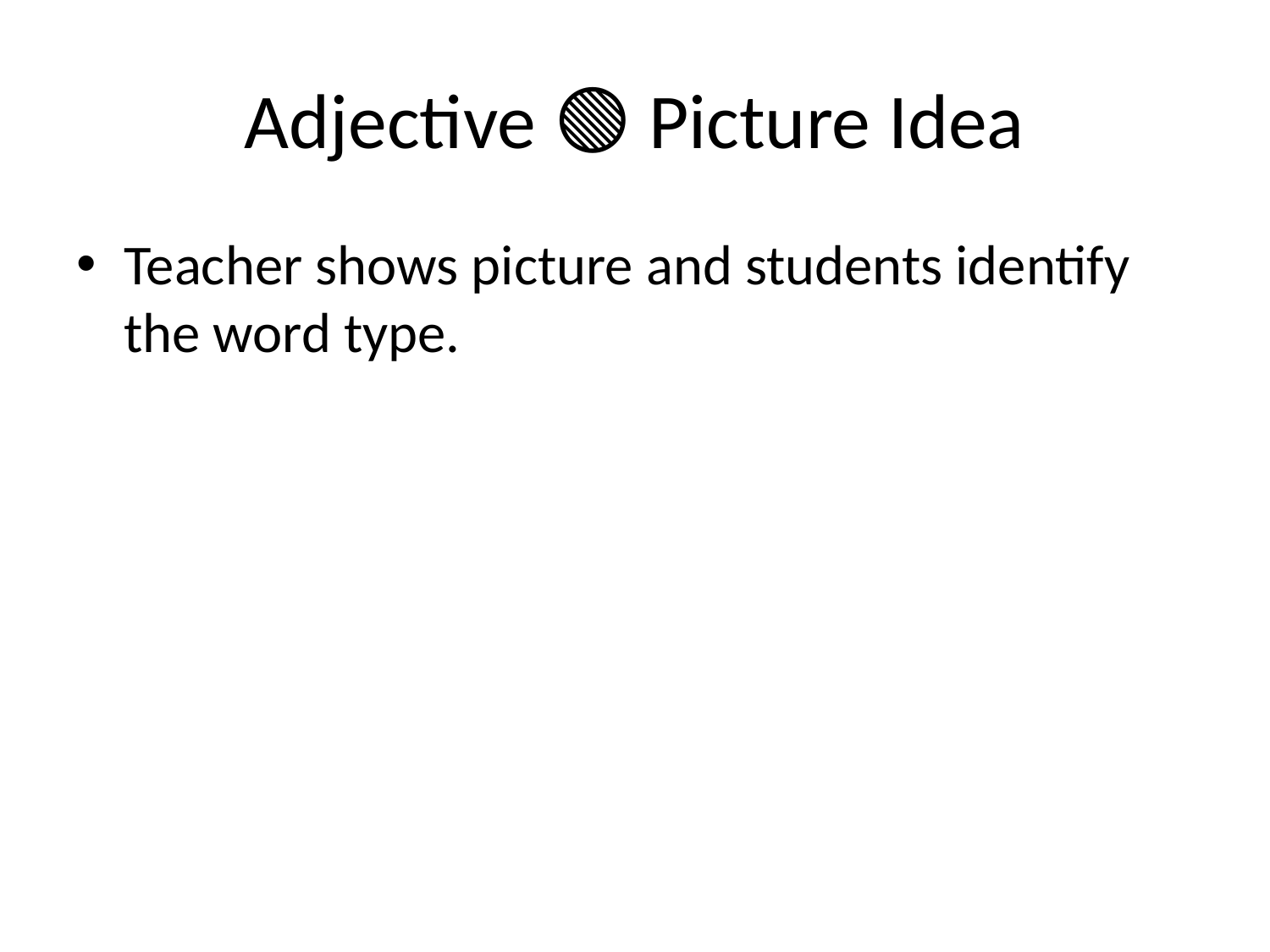

# Adjective 🟢 Picture Idea
Teacher shows picture and students identify the word type.